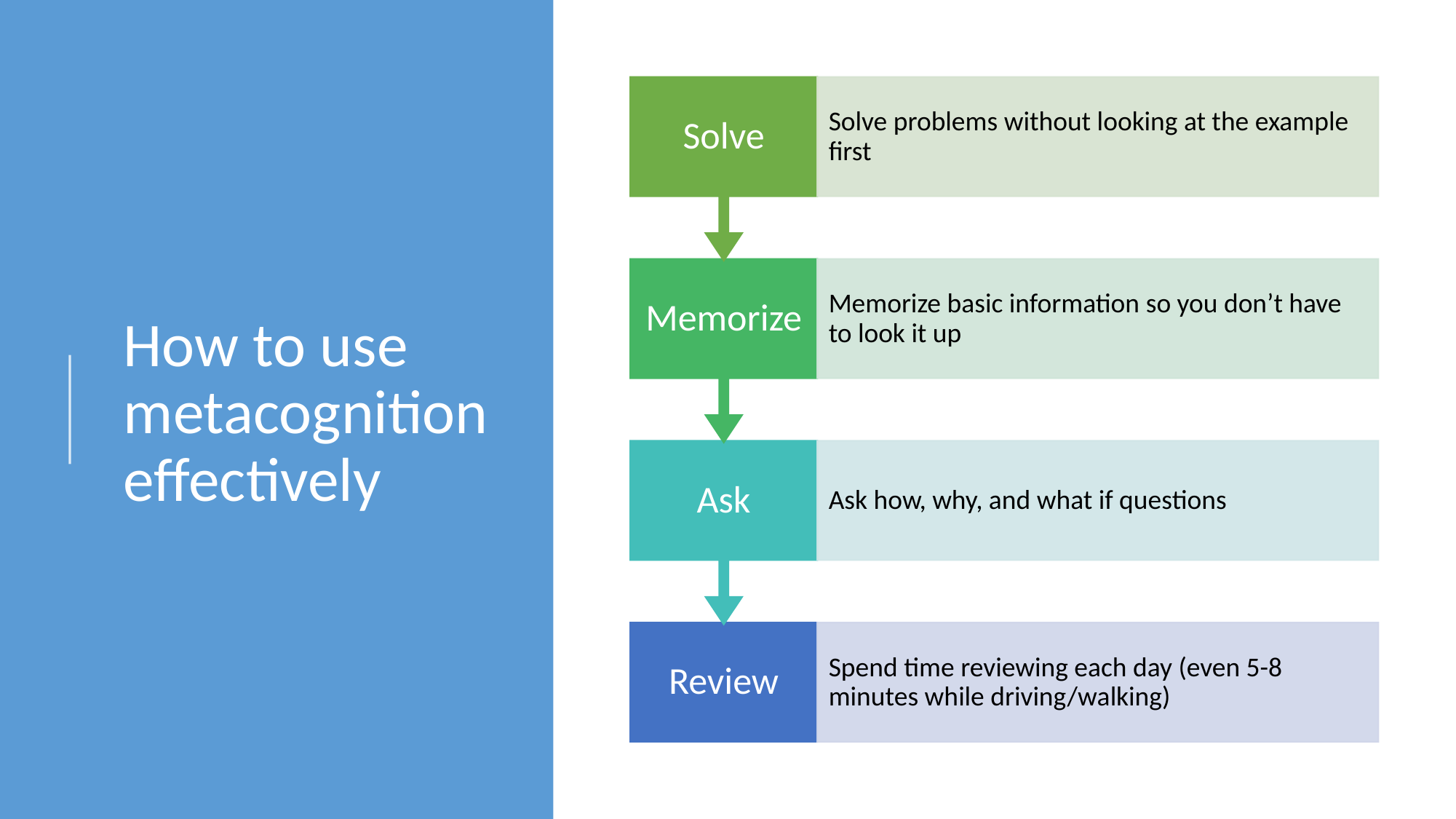

Review
Spend time reviewing each day (even 5-8 minutes while driving/walking)
Ask
Ask how, why, and what if questions
Memorize
Memorize basic information so you don’t have to look it up
Solve
Solve problems without looking at the example first
# How to use metacognition effectively